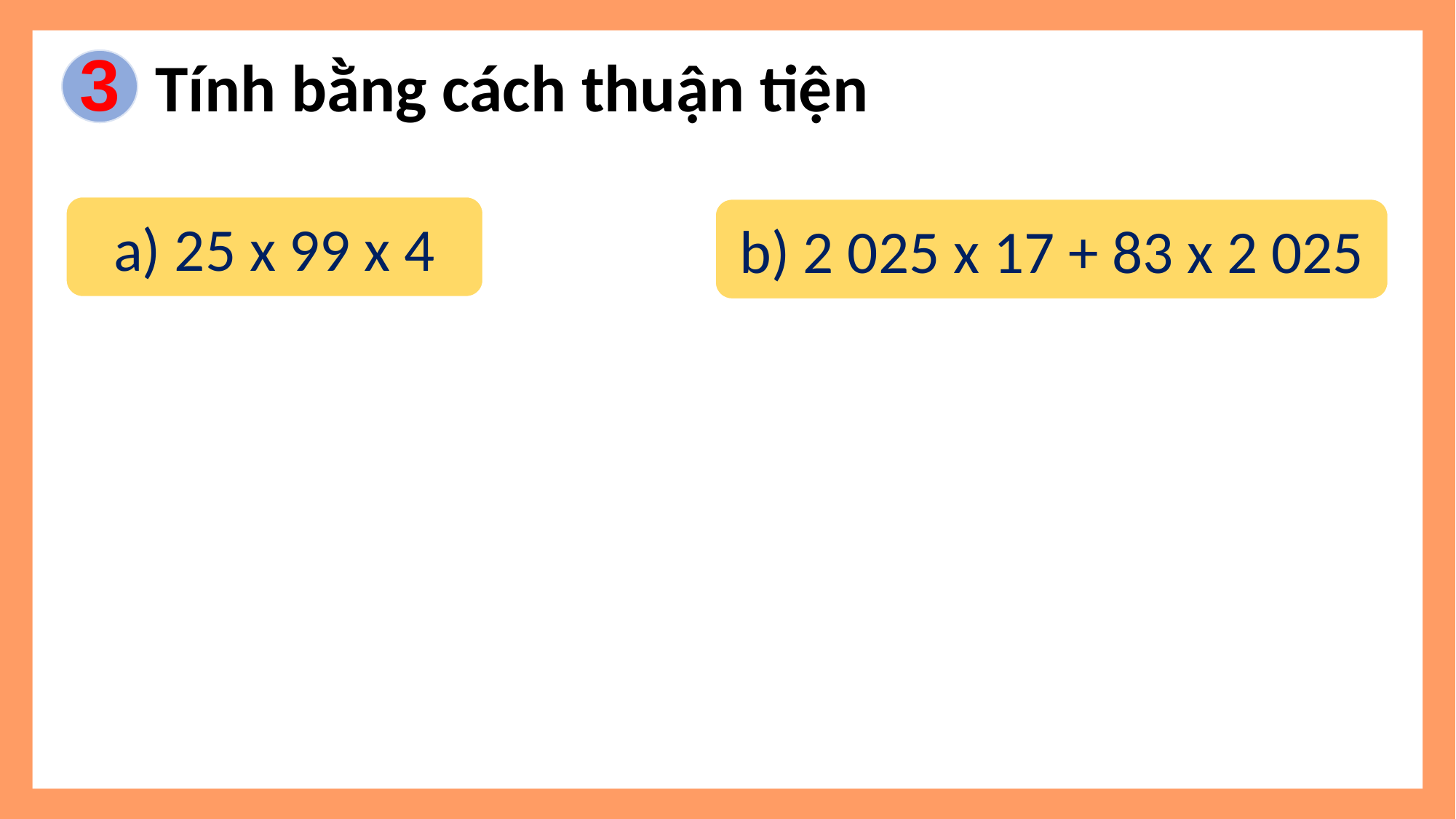

3

Tính bằng cách thuận tiện
a) 25 x 99 x 4
b) 2 025 x 17 + 83 x 2 025